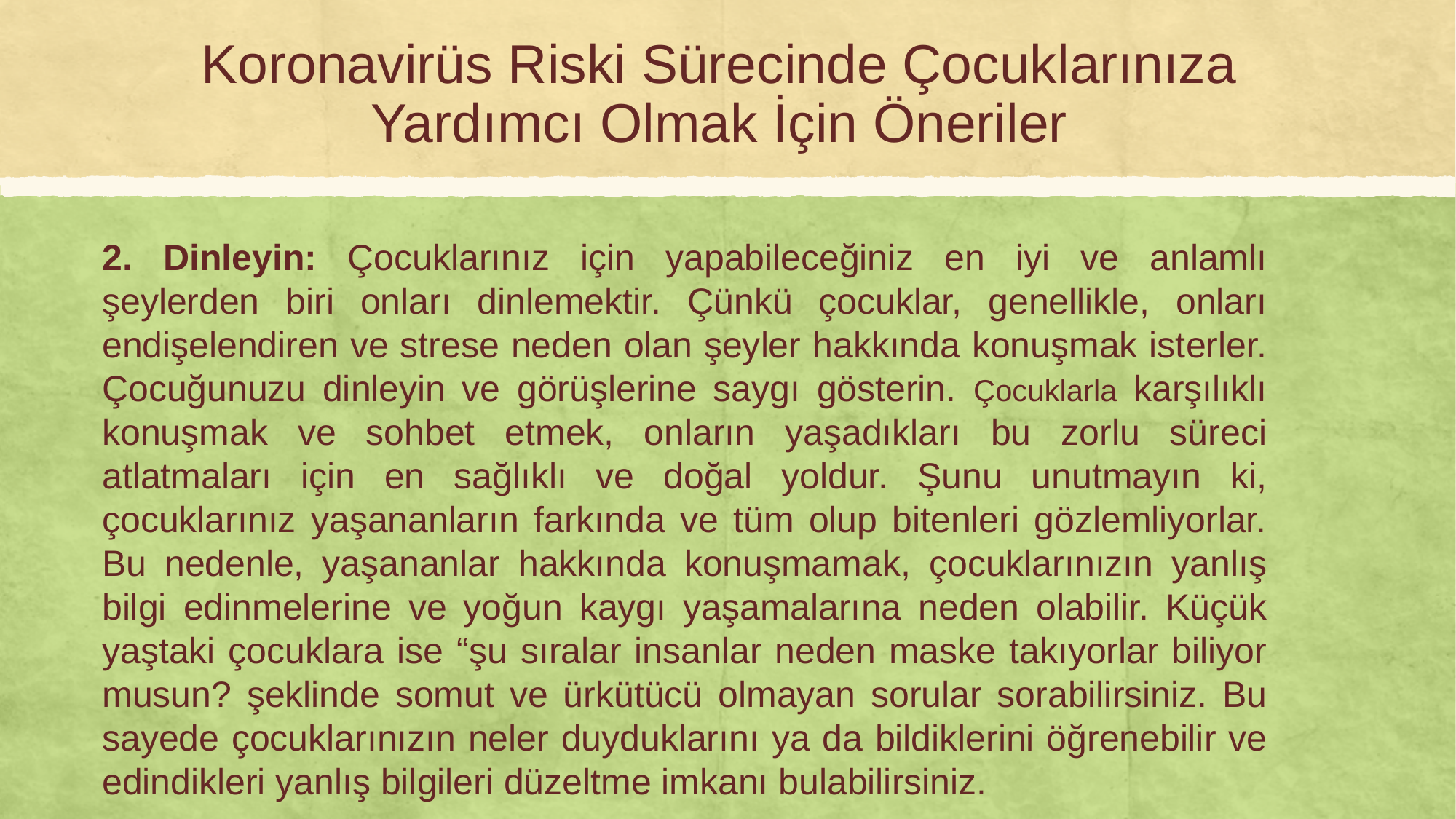

# Koronavirüs Riski Sürecinde Çocuklarınıza Yardımcı Olmak İçin Öneriler

2. Dinleyin: Çocuklarınız için yapabileceğiniz en iyi ve anlamlı şeylerden biri onları dinlemektir. Çünkü çocuklar, genellikle, onları endişelendiren ve strese neden olan şeyler hakkında konuşmak isterler. Çocuğunuzu dinleyin ve görüşlerine saygı gösterin. Çocuklarla karşılıklı konuşmak ve sohbet etmek, onların yaşadıkları bu zorlu süreci atlatmaları için en sağlıklı ve doğal yoldur. Şunu unutmayın ki, çocuklarınız yaşananların farkında ve tüm olup bitenleri gözlemliyorlar. Bu nedenle, yaşananlar hakkında konuşmamak, çocuklarınızın yanlış bilgi edinmelerine ve yoğun kaygı yaşamalarına neden olabilir. Küçük yaştaki çocuklara ise “şu sıralar insanlar neden maske takıyorlar biliyor musun? şeklinde somut ve ürkütücü olmayan sorular sorabilirsiniz. Bu sayede çocuklarınızın neler duyduklarını ya da bildiklerini öğrenebilir ve edindikleri yanlış bilgileri düzeltme imkanı bulabilirsiniz.